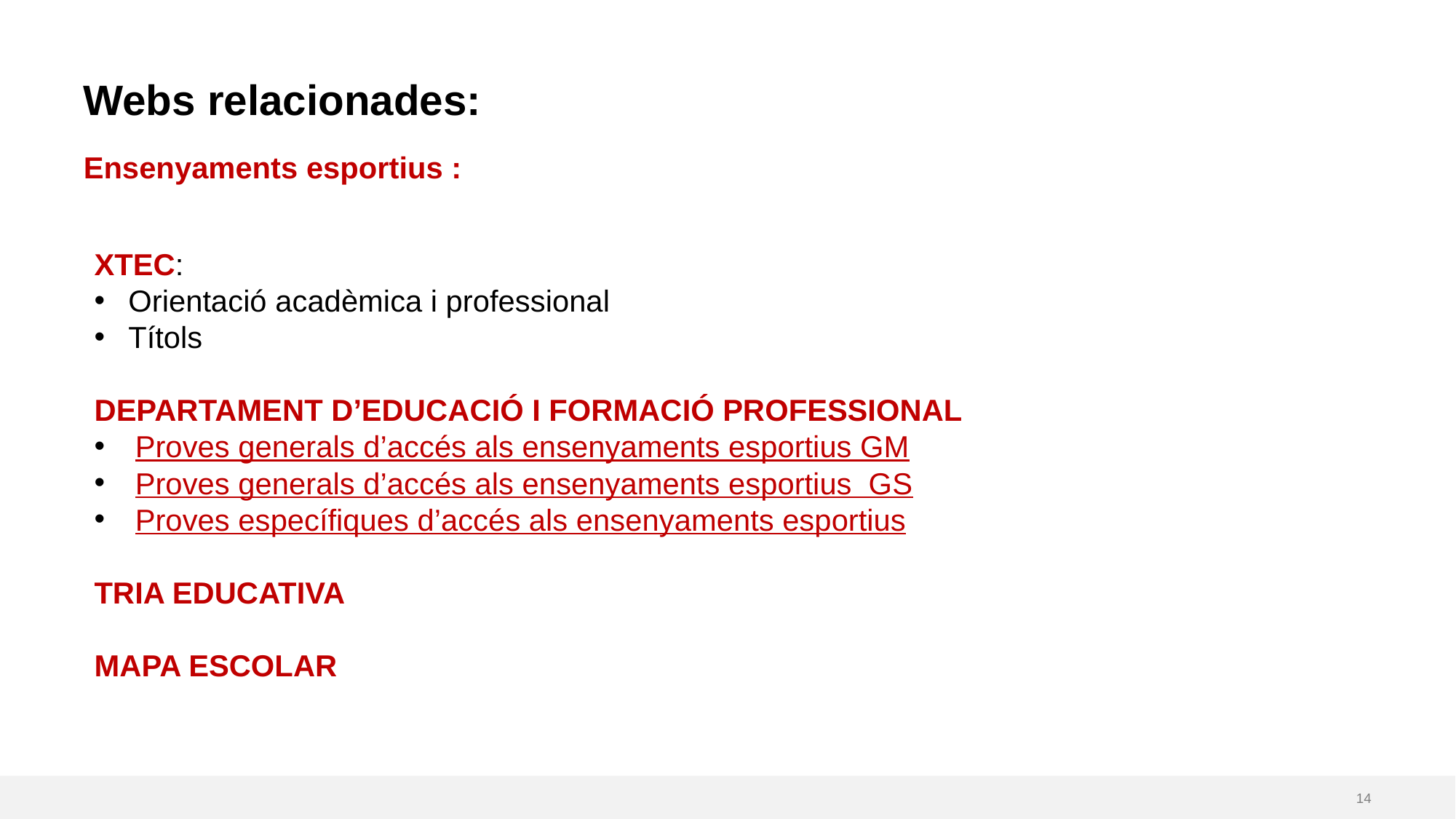

# Webs relacionades:
Ensenyaments esportius :
XTEC:
Orientació acadèmica i professional
Títols

DEPARTAMENT D’EDUCACIÓ I FORMACIÓ PROFESSIONAL
Proves generals d’accés als ensenyaments esportius GM
Proves generals d’accés als ensenyaments esportius  GS
Proves específiques d’accés als ensenyaments esportius

TRIA EDUCATIVA

MAPA ESCOLAR